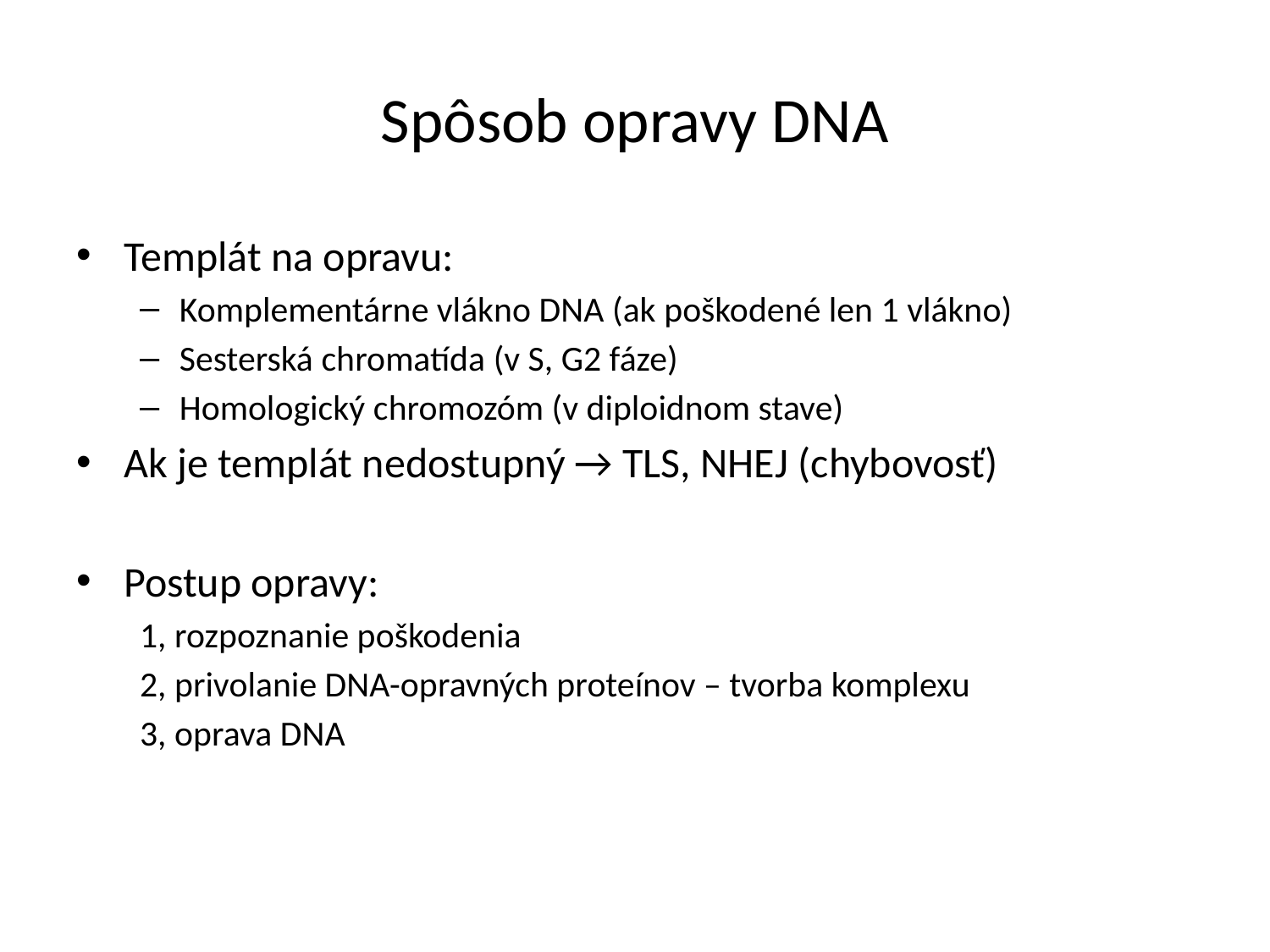

# Spôsob opravy DNA
Templát na opravu:
Komplementárne vlákno DNA (ak poškodené len 1 vlákno)
Sesterská chromatída (v S, G2 fáze)
Homologický chromozóm (v diploidnom stave)
Ak je templát nedostupný → TLS, NHEJ (chybovosť)

Postup opravy:
1, rozpoznanie poškodenia
2, privolanie DNA-opravných proteínov – tvorba komplexu
3, oprava DNA